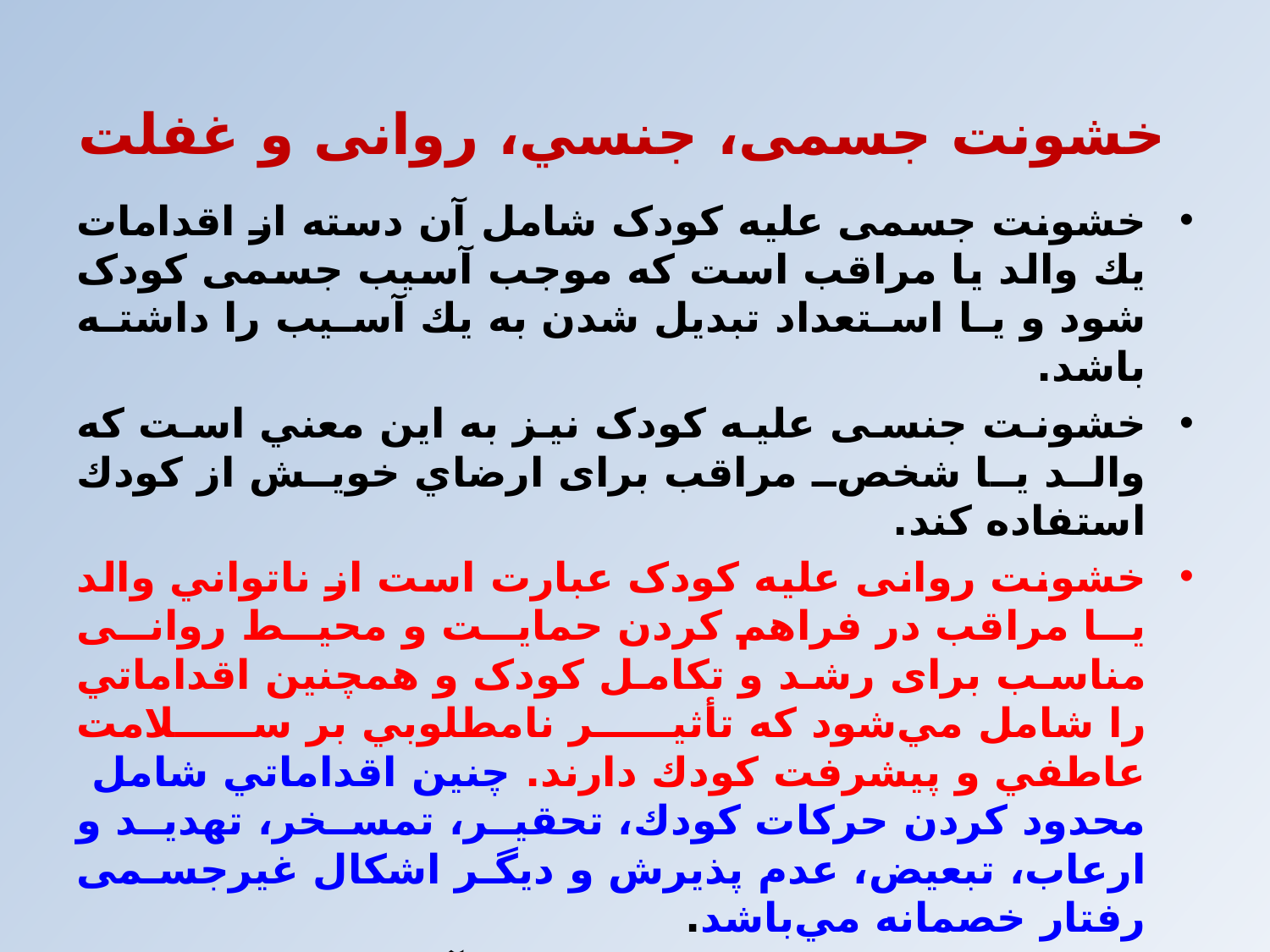

# ‌ خشونت جسمی‌، جنسي‌، روانی و غفلت‌
خشونت جسمی علیه کودک شامل‌ آن‌ دسته‌ از اقدامات‌ يك‌ والد يا مراقب‌ است كه‌ موجب آسیب جسمی کودک شود و يا استعداد تبديل‌ شدن‌ به‌ يك‌ آسیب را داشته باشد.
خشونت جنسی علیه کودک نیز ‌‌به‌ اين‌ معني‌ است‌ كه‌ والد یا شخص‌ مراقب‌ برای ارضاي‌ خویش از كودك‌ استفاده‌ ‌كند.
خشونت روانی علیه کودک عبارت‌ است‌ از ناتواني‌ والد یا مراقب‌ در فراهم‌ كردن‌ حمایت و محيط روانی مناسب‌ برای رشد و تکامل کودک ‌و همچنين‌ اقداماتي‌ را شامل‌ مي‌شود كه‌ تأثير نامطلوبي‌ بر سلامت‌ عاطفي‌ و پيشرفت‌ كودك‌ دارند. چنين‌ اقداماتي‌ شامل‌ محدود كردن‌ حركات‌ كودك‌، تحقير، تمسخر، تهديد و ارعاب‌، تبعيض‌، عدم‌ پذيرش‌ و ديگر اشكال‌ غيرجسمی رفتار خصمانه‌ مي‌باشد.
غفلت‌ به‌ ناتواني‌ والدين‌ در فراهم‌ آوردن‌ شرايط مناسب‌ برای پيشرفت‌ کودک‌ در يك‌ يا چند مورد از موارد ذيل‌ اشاره‌ دارد: سلامت‌، تحصيل‌، رشد عاطفی‌، تغذيه‌، سرپناه‌ و شرايط ايمن‌ زندگي‌.